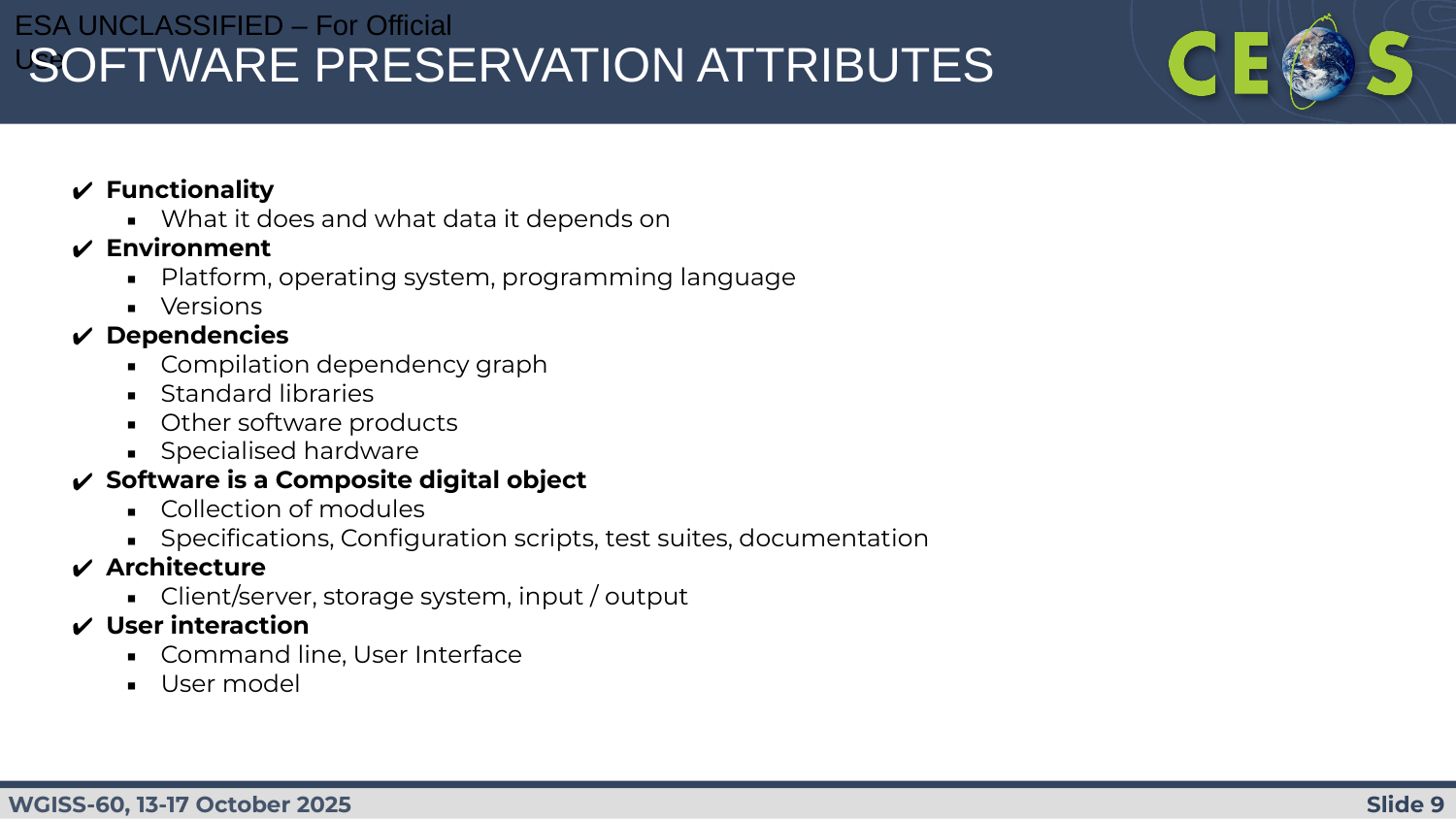

ESA UNCLASSIFIED – For Official Use
# SOFTWARE PRESERVATION ATTRIBUTES
Functionality
What it does and what data it depends on
Environment
Platform, operating system, programming language
Versions
Dependencies
Compilation dependency graph
Standard libraries
Other software products
Specialised hardware
Software is a Composite digital object
Collection of modules
Specifications, Configuration scripts, test suites, documentation
Architecture
Client/server, storage system, input / output
User interaction
Command line, User Interface
User model